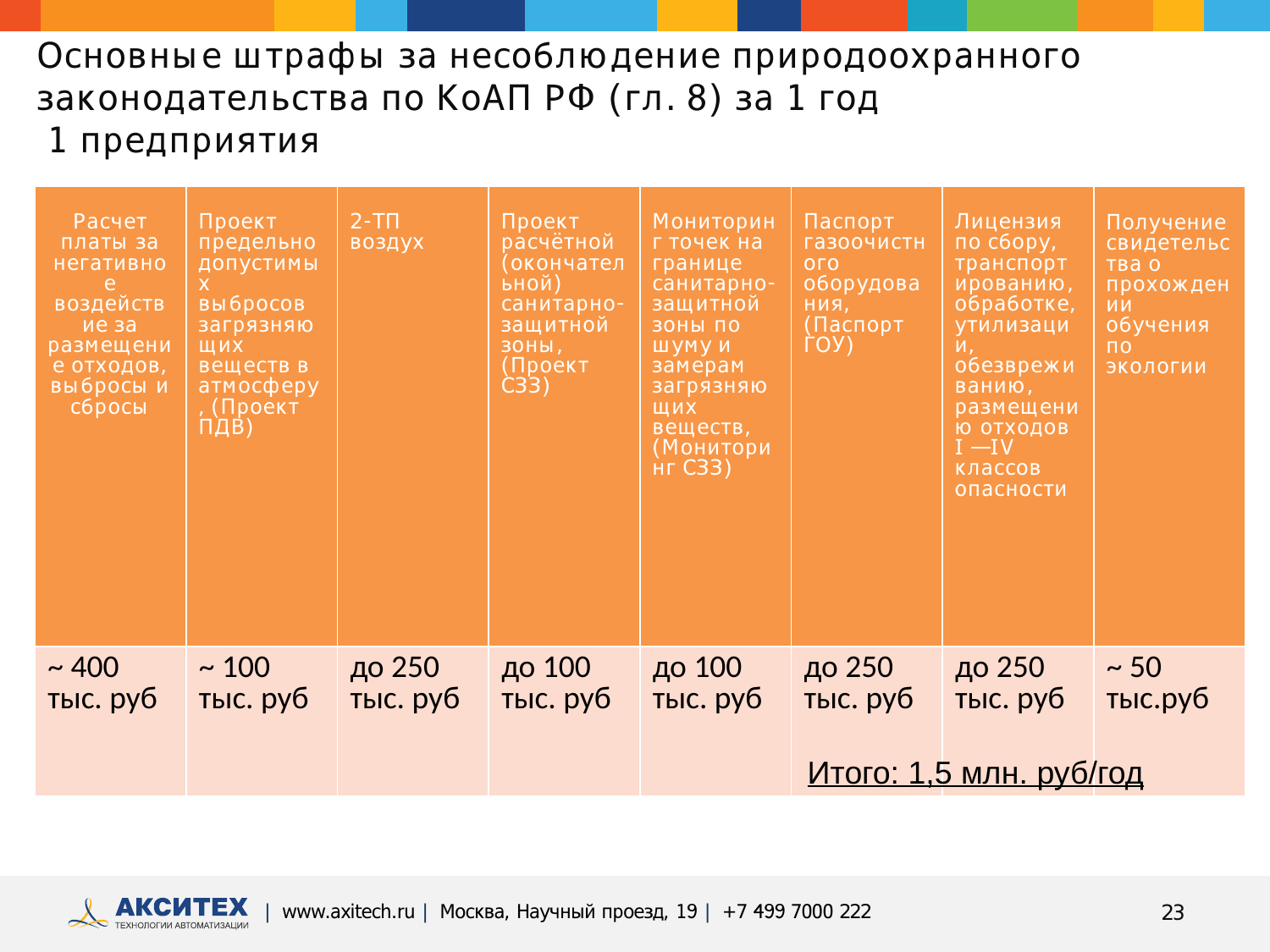

# Основные штрафы за несоблюдение природоохранного законодательства по КоАП РФ (гл. 8) за 1 год 1 предприятия
| Расчет платы за негативное воздействие за размещение отходов, выбросы и сбросы | Проект предельно допустимых выбросов загрязняющих веществ в атмосферу, (Проект ПДВ) | 2-ТП воздух | Проект расчётной (окончательной) санитарно-защитной зоны, (Проект СЗЗ) | Мониторинг точек на границе санитарно-защитной зоны по шуму и замерам загрязняющих веществ, (Мониторинг СЗЗ) | Паспорт газоочистного оборудования, (Паспорт ГОУ) | Лицензия по сбору, транспортированию, обработке, утилизации, обезвреживанию, размещению отходов I —IV классов опасности | Получение свидетельства о прохождении обучения по экологии |
| --- | --- | --- | --- | --- | --- | --- | --- |
| ~ 400 тыс. руб | ~ 100 тыс. руб | до 250 тыс. руб | до 100 тыс. руб | до 100 тыс. руб | до 250 тыс. руб | до 250 тыс. руб | ~ 50 тыс.руб |
Итого: 1,5 млн. руб/год
23